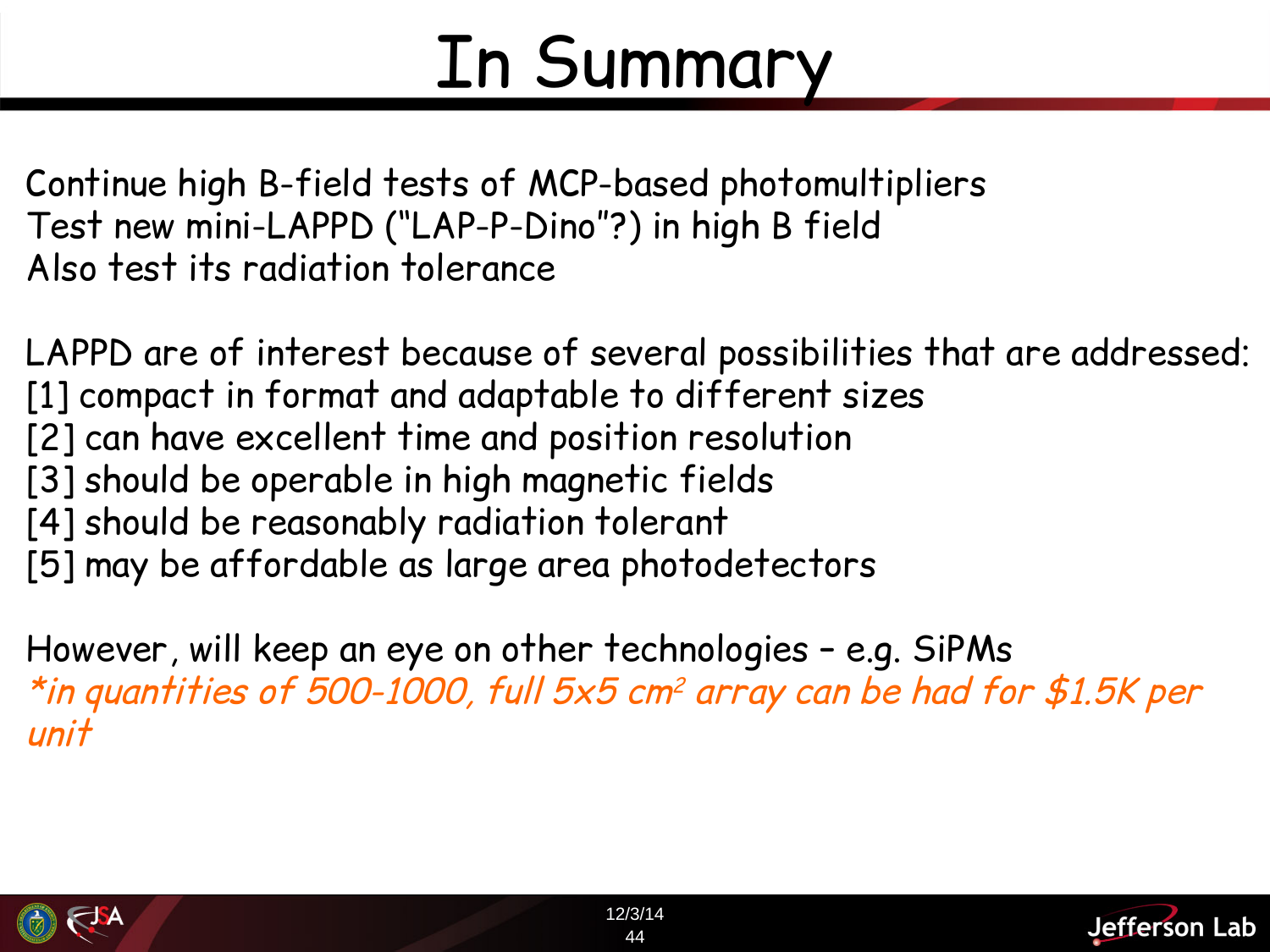

# In Summary
Continue high B-field tests of MCP-based photomultipliers
Test new mini-LAPPD (“LAP-P-Dino”?) in high B field
Also test its radiation tolerance

LAPPD are of interest because of several possibilities that are addressed:
[1] compact in format and adaptable to different sizes
[2] can have excellent time and position resolution
[3] should be operable in high magnetic fields
[4] should be reasonably radiation tolerant
[5] may be affordable as large area photodetectors

However, will keep an eye on other technologies – e.g. SiPMs
*in quantities of 500-1000, full 5x5 cm2 array can be had for $1.5K per unit
12/3/14
44